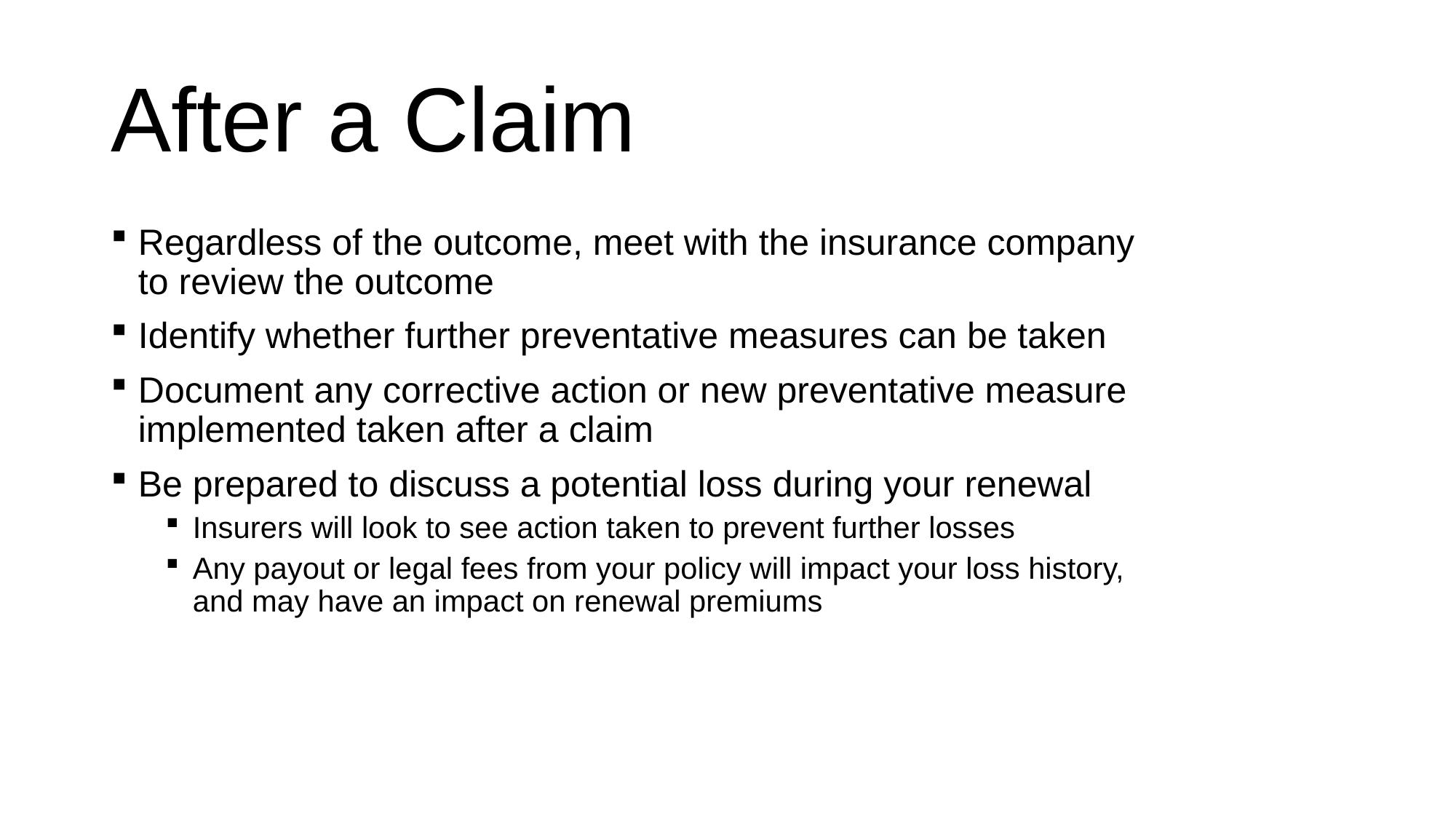

# After a Claim
Regardless of the outcome, meet with the insurance company to review the outcome
Identify whether further preventative measures can be taken
Document any corrective action or new preventative measure implemented taken after a claim
Be prepared to discuss a potential loss during your renewal
Insurers will look to see action taken to prevent further losses
Any payout or legal fees from your policy will impact your loss history, and may have an impact on renewal premiums